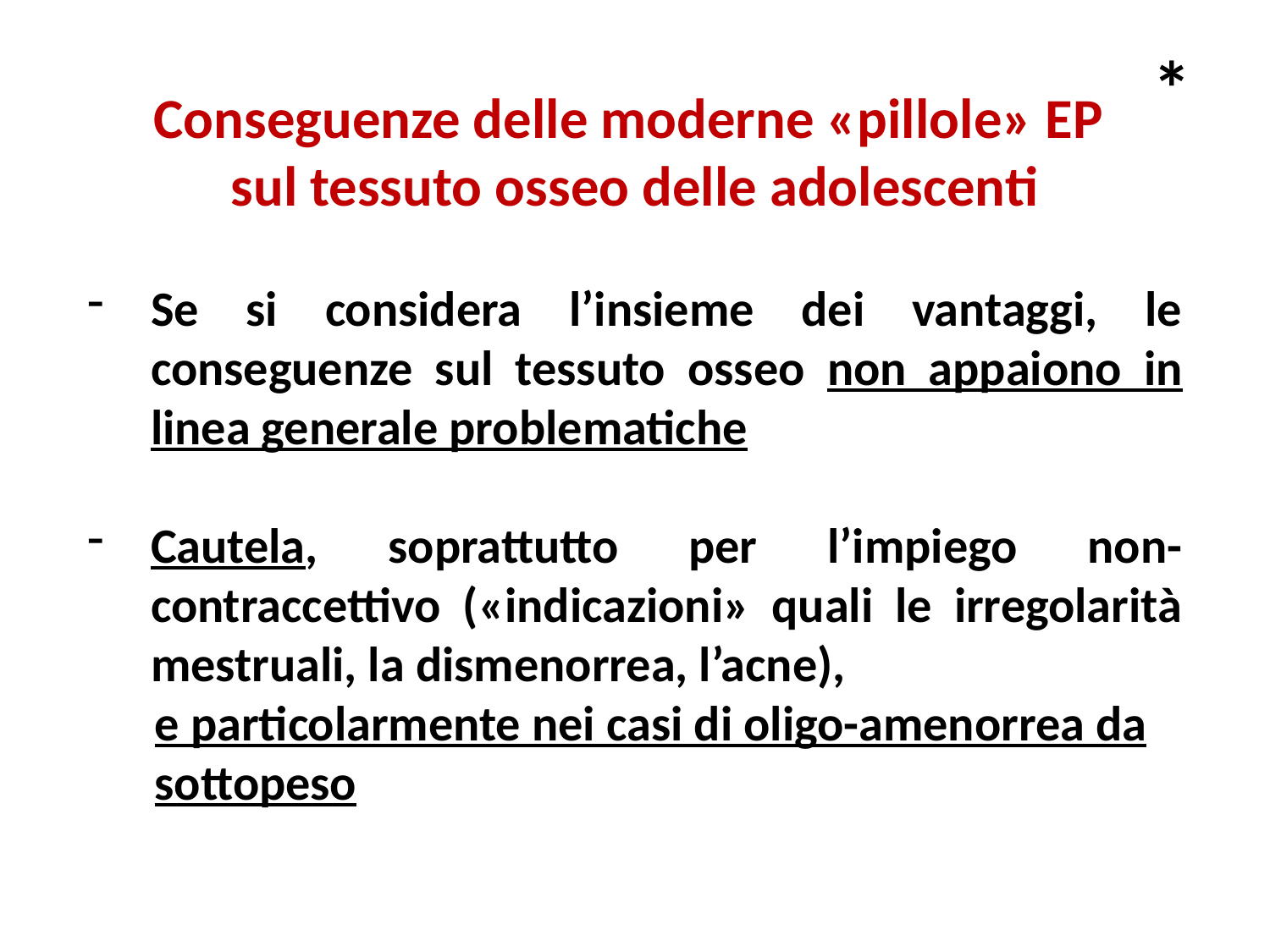

*
Conseguenze delle moderne «pillole» EP
sul tessuto osseo delle adolescenti

Se si considera l’insieme dei vantaggi, le conseguenze sul tessuto osseo non appaiono in linea generale problematiche

Cautela, soprattutto per l’impiego non-contraccettivo («indicazioni» quali le irregolarità mestruali, la dismenorrea, l’acne),
      e particolarmente nei casi di oligo-amenorrea da
      sottopeso